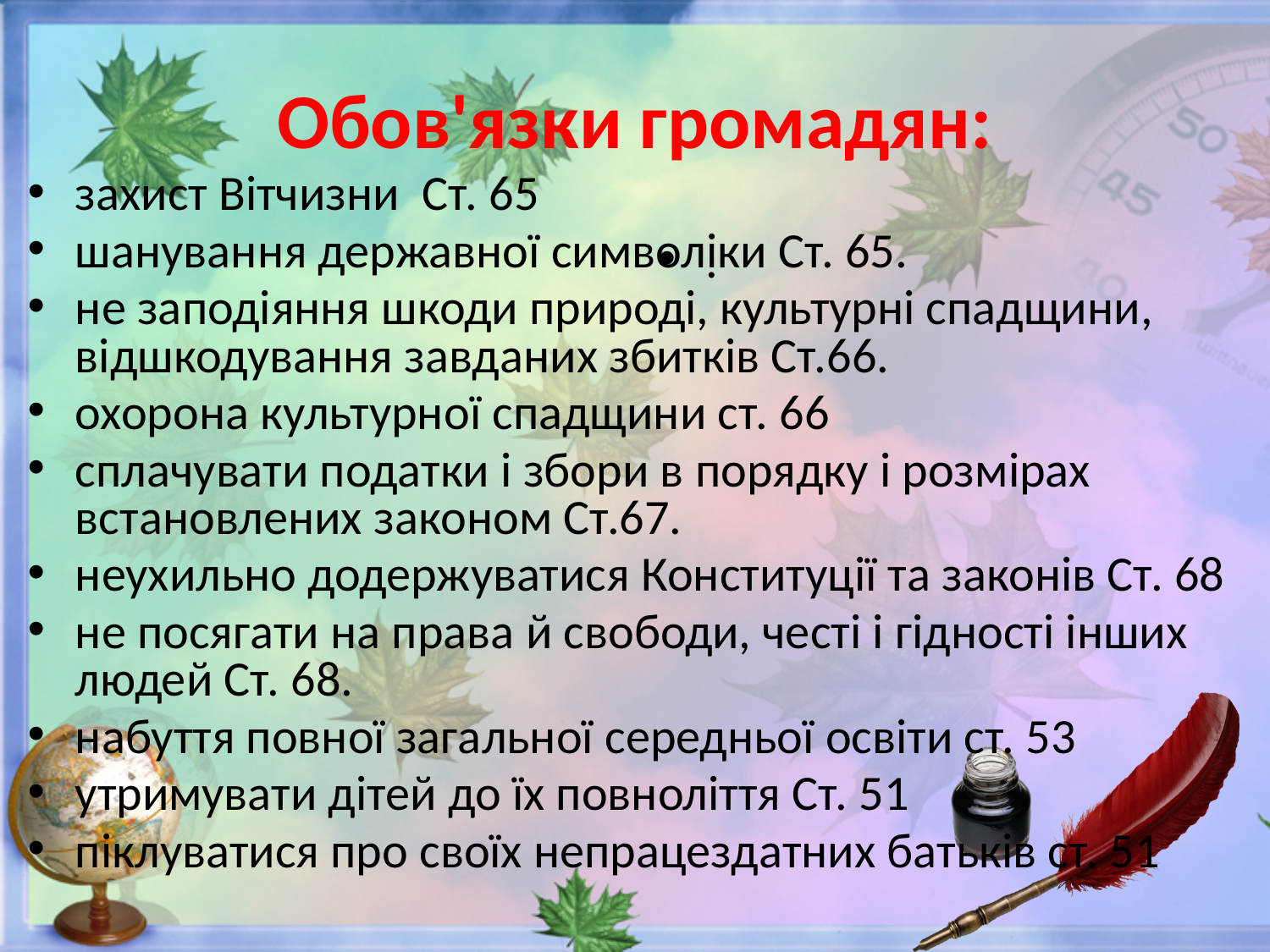

# Обов'язки громадян:
захист Вітчизни  Ст. 65
шанування державної символіки Ст. 65.
не заподіяння шкоди природі, культурні спадщини, відшкодування завданих збитків Ст.66.
охорона культурної спадщини ст. 66
сплачувати податки і збори в порядку і розмірах встановлених законом Ст.67.
неухильно додержуватися Конституції та законів Ст. 68
не посягати на права й свободи, честі і гідності інших людей Ст. 68.
набуття повної загальної середньої освіти ст. 53
утримувати дітей до їх повноліття Ст. 51
піклуватися про своїх непрацездатних батьків ст. 51

.